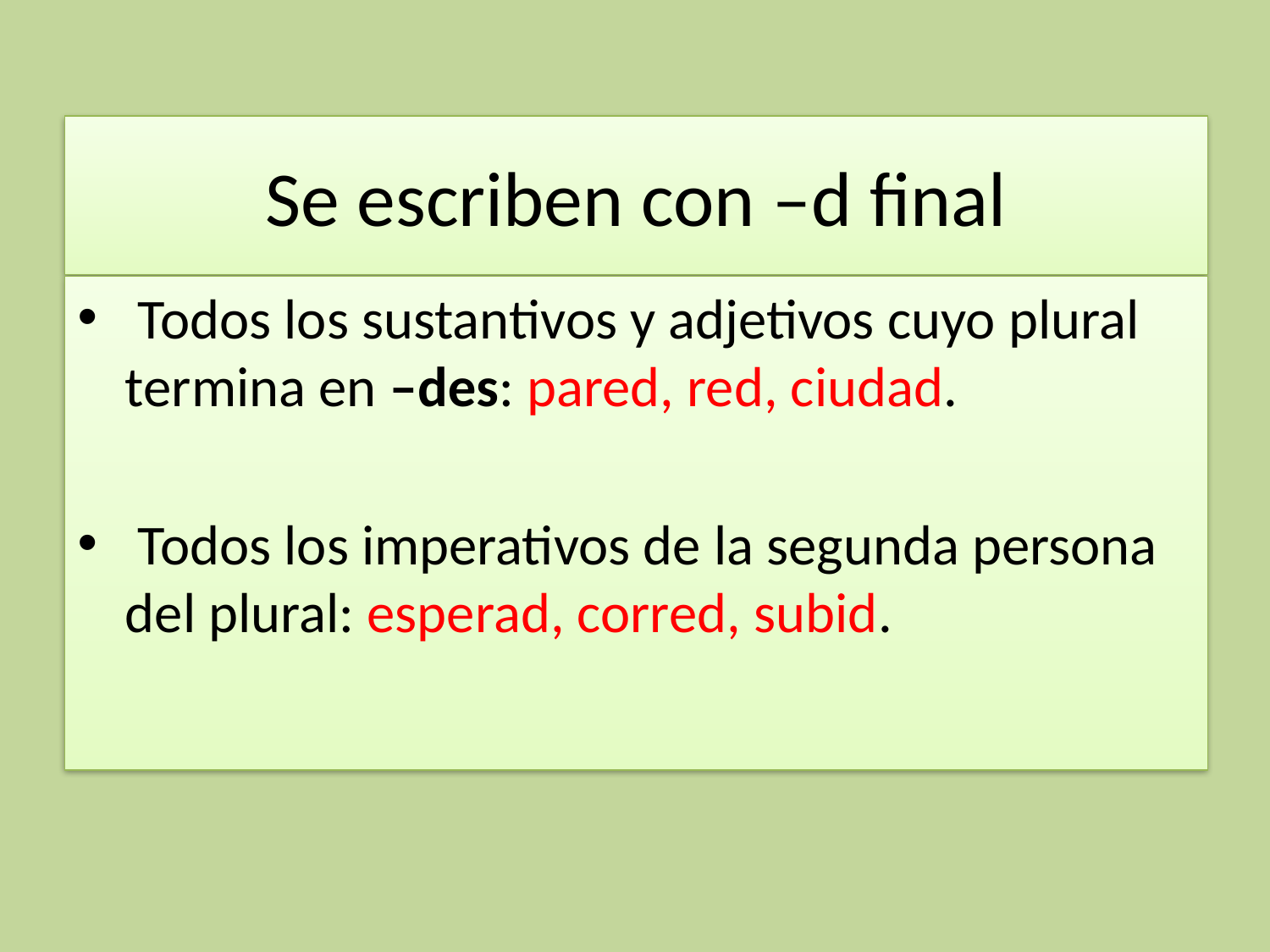

# Se escriben con –d final
 Todos los sustantivos y adjetivos cuyo plural termina en –des: pared, red, ciudad.

 Todos los imperativos de la segunda persona del plural: esperad, corred, subid.